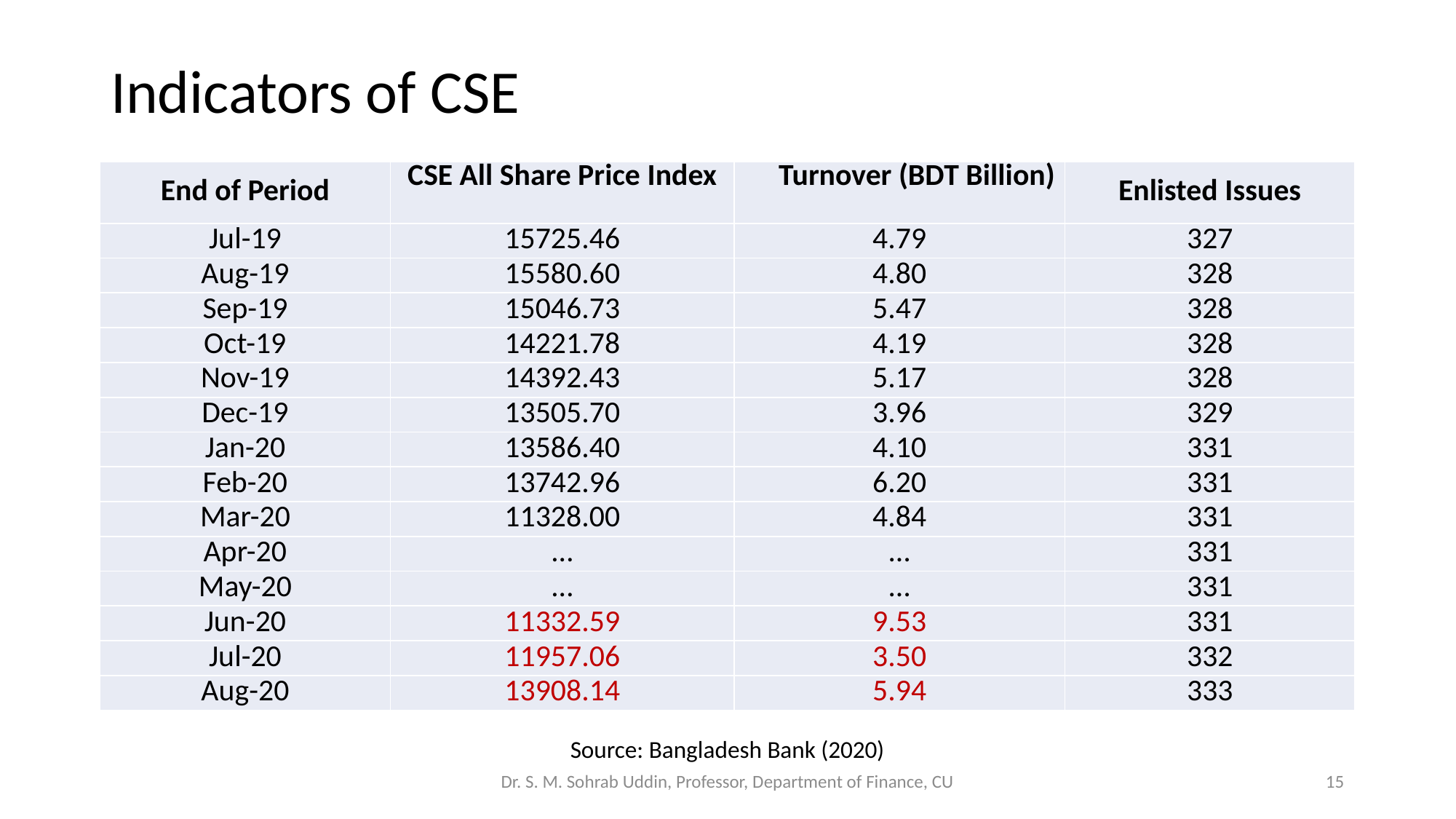

# Indicators of CSE
| End of Period | CSE All Share Price Index | Turnover (BDT Billion) | Enlisted Issues |
| --- | --- | --- | --- |
| Jul-19 | 15725.46 | 4.79 | 327 |
| Aug-19 | 15580.60 | 4.80 | 328 |
| Sep-19 | 15046.73 | 5.47 | 328 |
| Oct-19 | 14221.78 | 4.19 | 328 |
| Nov-19 | 14392.43 | 5.17 | 328 |
| Dec-19 | 13505.70 | 3.96 | 329 |
| Jan-20 | 13586.40 | 4.10 | 331 |
| Feb-20 | 13742.96 | 6.20 | 331 |
| Mar-20 | 11328.00 | 4.84 | 331 |
| Apr-20 | … | … | 331 |
| May-20 | … | … | 331 |
| Jun-20 | 11332.59 | 9.53 | 331 |
| Jul-20 | 11957.06 | 3.50 | 332 |
| Aug-20 | 13908.14 | 5.94 | 333 |
Source: Bangladesh Bank (2020)
Dr. S. M. Sohrab Uddin, Professor, Department of Finance, CU
15